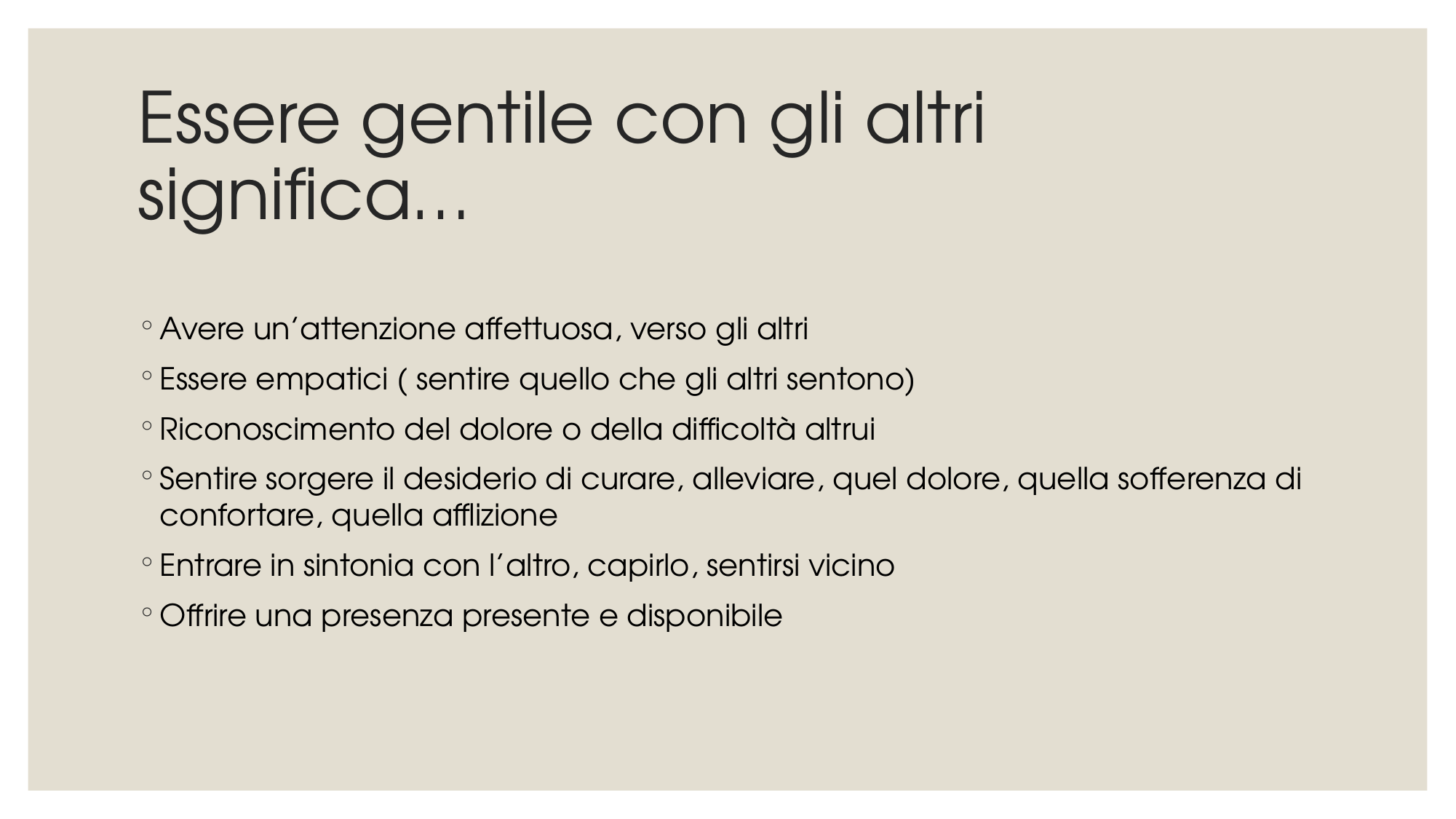

# Essere gentile con gli altri significa…
Avere un’attenzione affettuosa, verso gli altri
Essere empatici ( sentire quello che gli altri sentono)
Riconoscimento del dolore o della difficoltà altrui
Sentire sorgere il desiderio di curare, alleviare, quel dolore, quella sofferenza di confortare, quella afflizione
Entrare in sintonia con l’altro, capirlo, sentirsi vicino
Offrire una presenza presente e disponibile